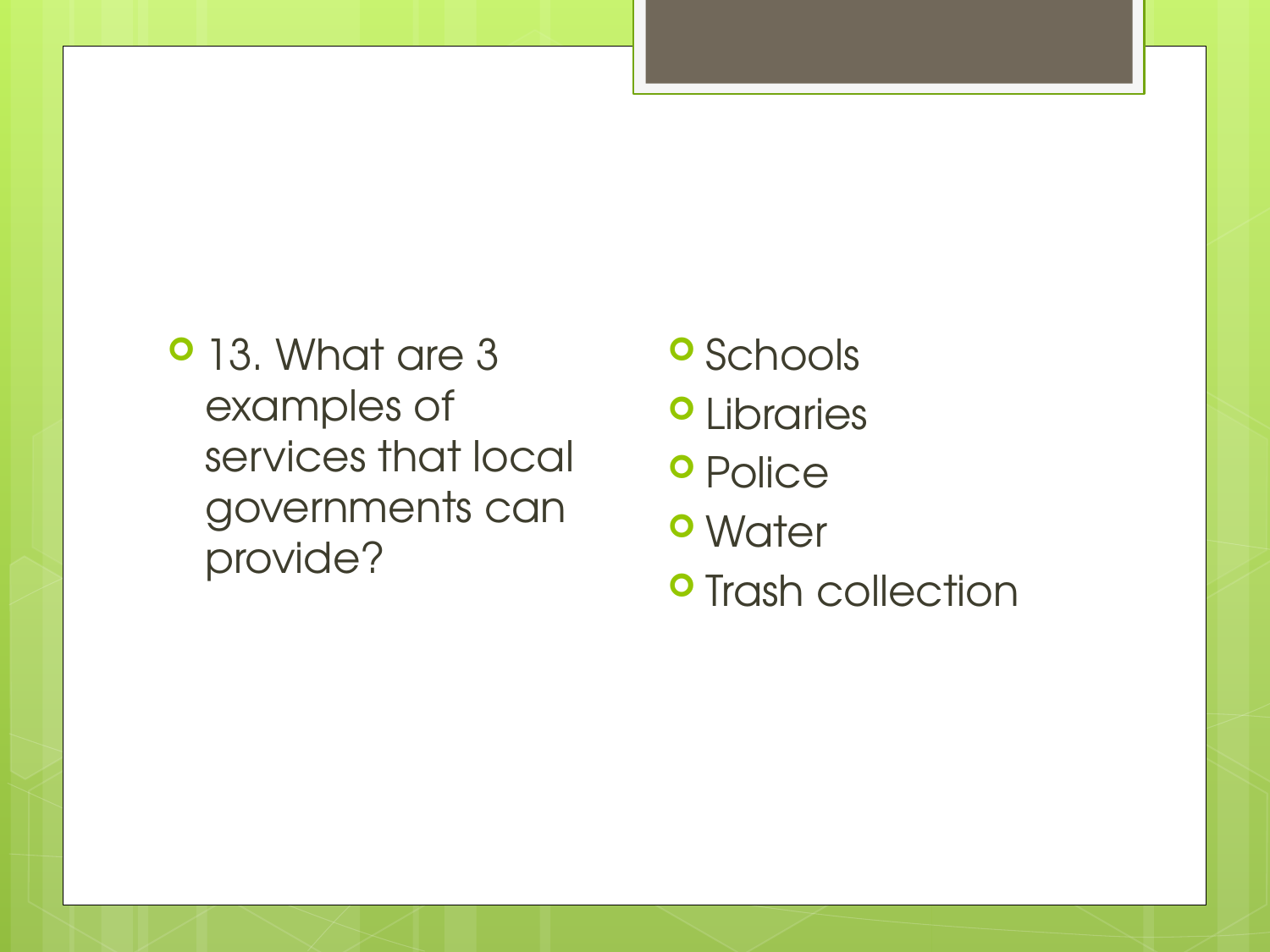

#
Schools
Libraries
Police
Water
Trash collection
13. What are 3 examples of services that local governments can provide?